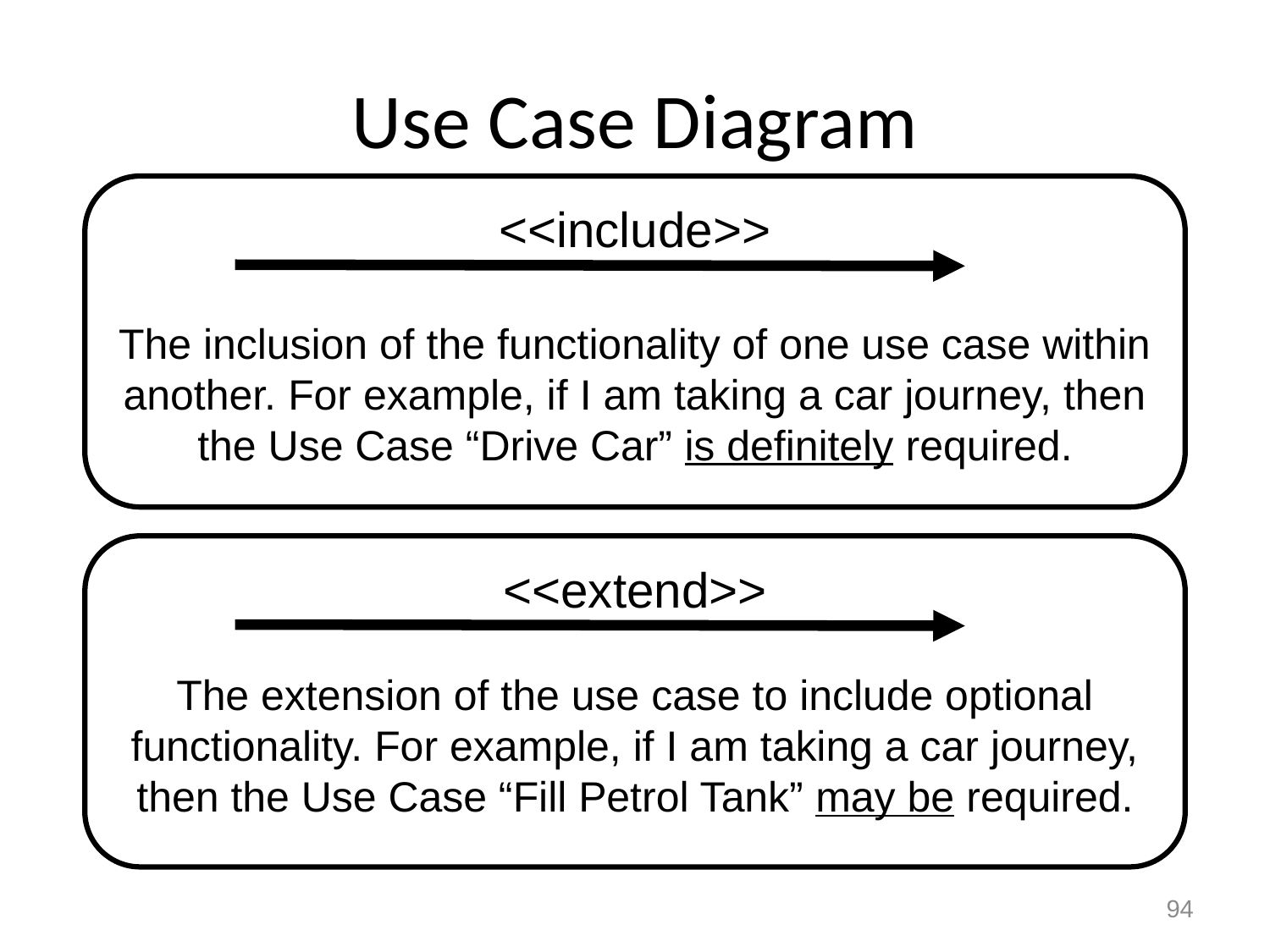

# Use Case Diagram
<<include>>

The inclusion of the functionality of one use case within another. For example, if I am taking a car journey, then the Use Case “Drive Car” is definitely required.
<<extend>>

The extension of the use case to include optional functionality. For example, if I am taking a car journey, then the Use Case “Fill Petrol Tank” may be required.
94